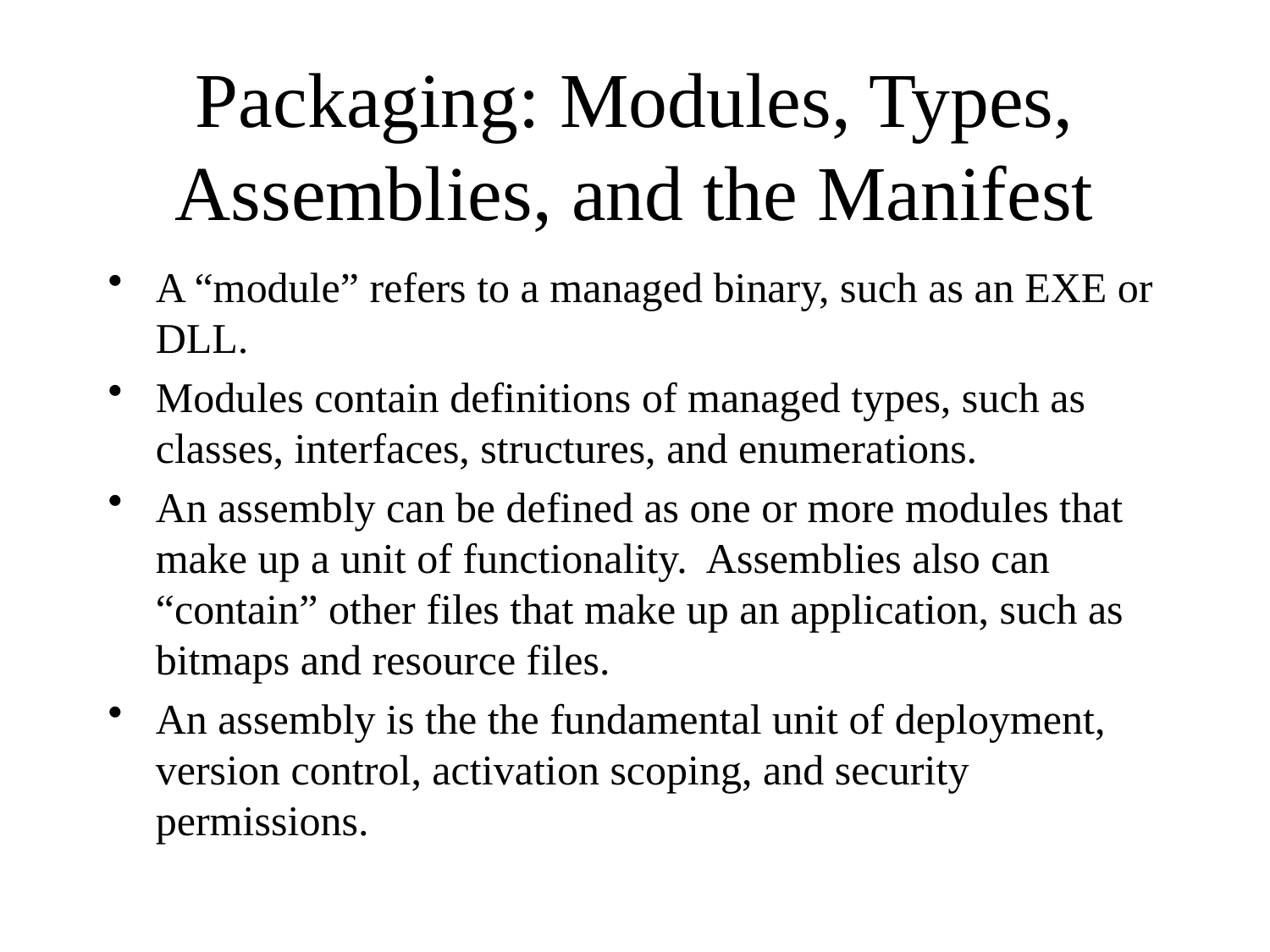

# Packaging: Modules, Types, Assemblies, and the Manifest
A “module” refers to a managed binary, such as an EXE or DLL.
Modules contain definitions of managed types, such as classes, interfaces, structures, and enumerations.
An assembly can be defined as one or more modules that make up a unit of functionality.  Assemblies also can “contain” other files that make up an application, such as bitmaps and resource files.
An assembly is the the fundamental unit of deployment, version control, activation scoping, and security permissions.